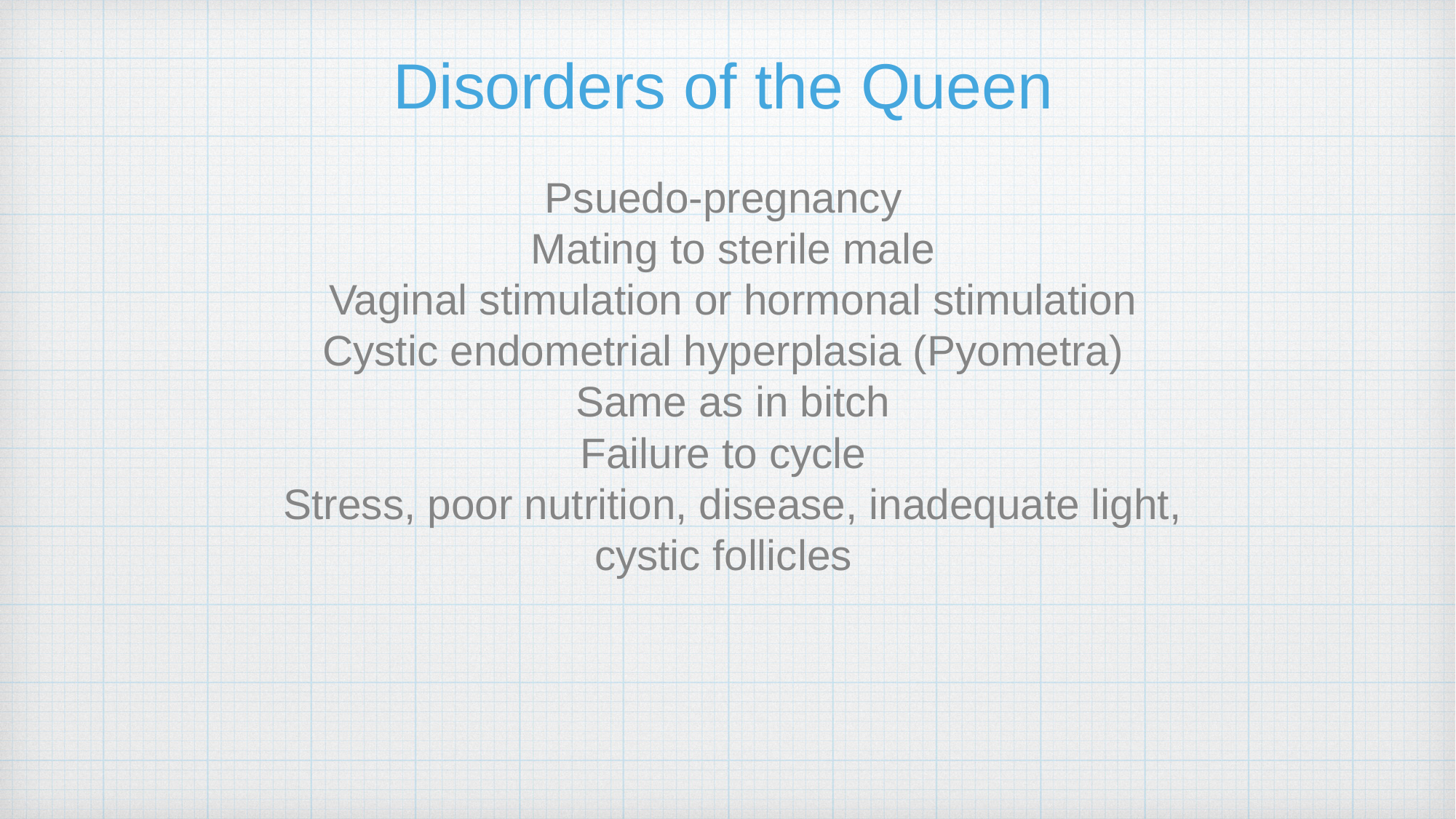

# Disorders of the Queen
Psuedo-pregnancy
Mating to sterile male
Vaginal stimulation or hormonal stimulation
Cystic endometrial hyperplasia (Pyometra)
Same as in bitch
Failure to cycle
Stress, poor nutrition, disease, inadequate light, cystic follicles